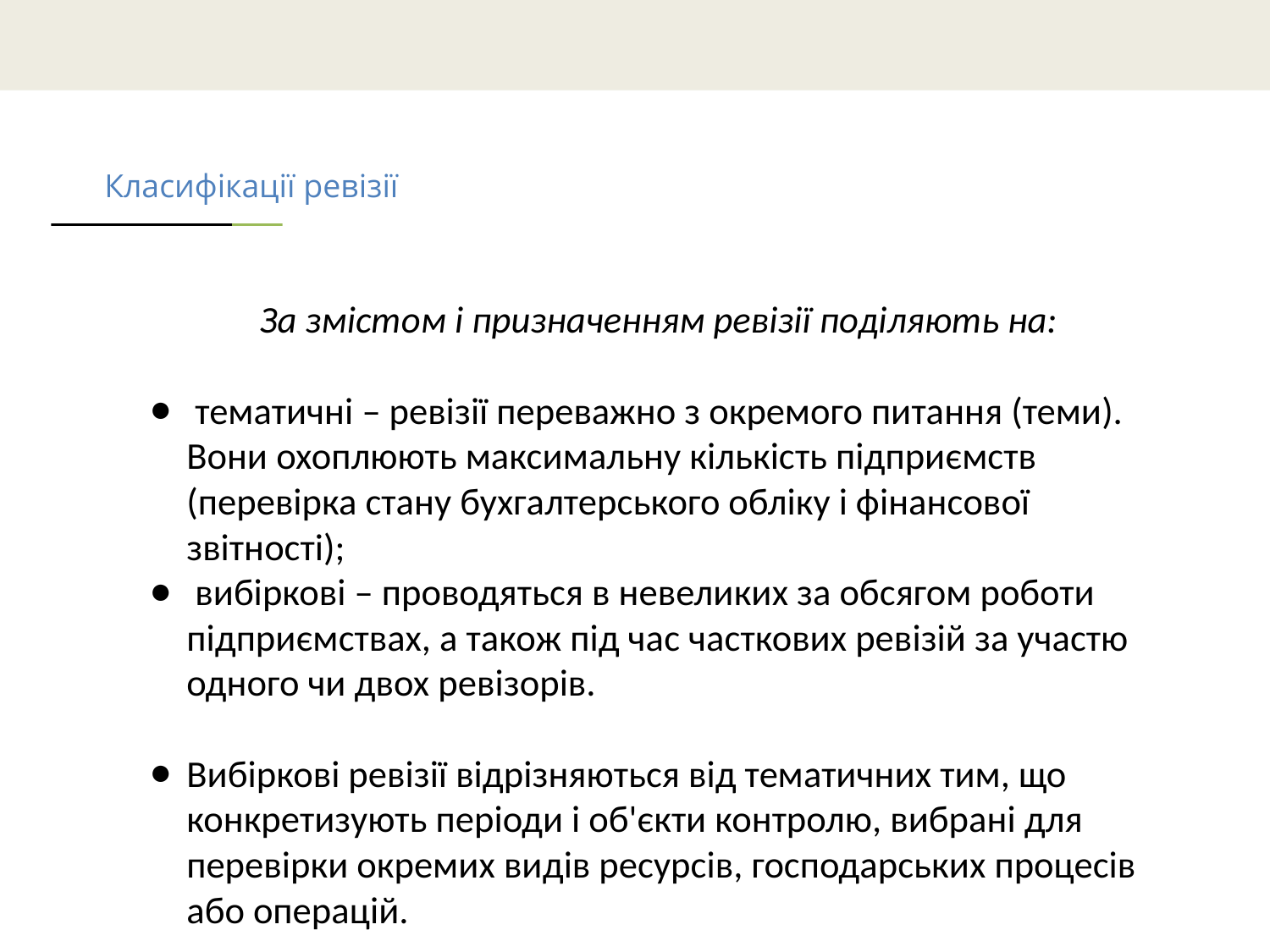

# Класифікації ревізії
За змістом і призначенням ревізії поділяють на:

 тематичні – ревізії переважно з окремого питання (теми). Вони охоплюють максимальну кількість підприємств (перевірка стану бухгалтерського обліку і фінансової звітності);
 вибіркові – проводяться в невеликих за обсягом роботи підприємствах, а також під час часткових ревізій за участю одного чи двох ревізорів.

Вибіркові ревізії відрізняються від тематичних тим, що конкретизують періоди і об'єкти контролю, вибрані для перевірки окремих видів ресурсів, господарських процесів або операцій.